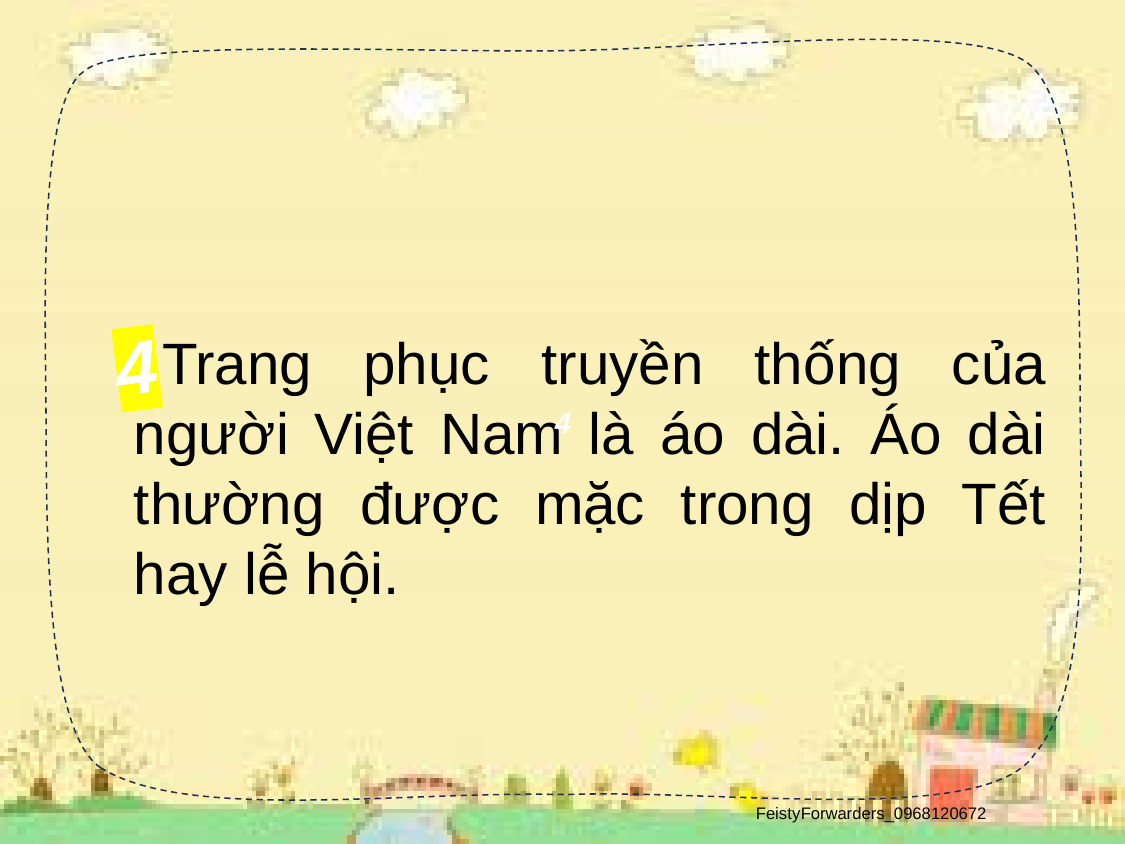

4
Trang phục truyền thống của người Việt Nam là áo dài. Áo dài thường được mặc trong dịp Tết hay lễ hội.
4